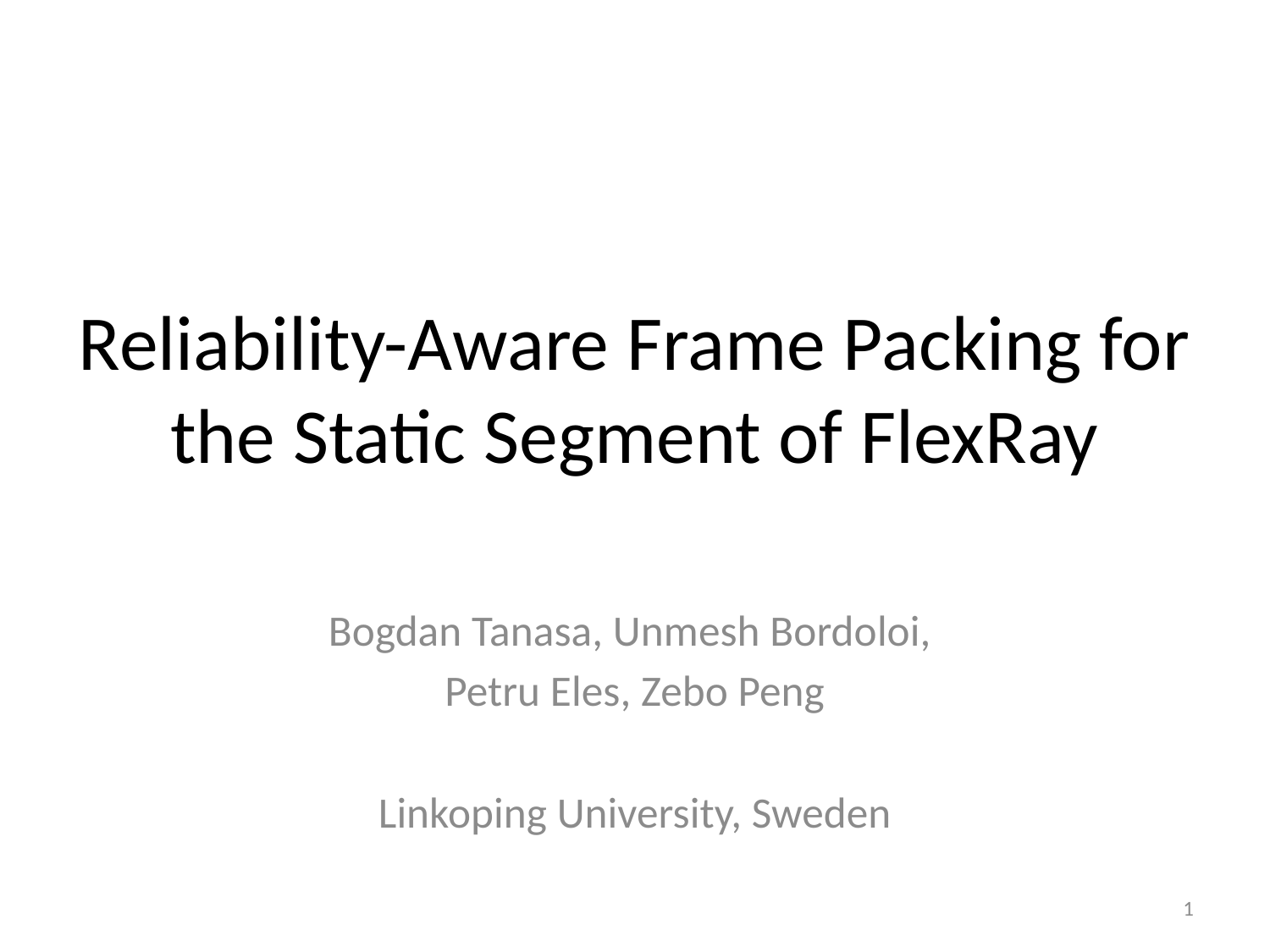

# Reliability-Aware Frame Packing for the Static Segment of FlexRay
Bogdan Tanasa, Unmesh Bordoloi,
Petru Eles, Zebo Peng

Linkoping University, Sweden
1